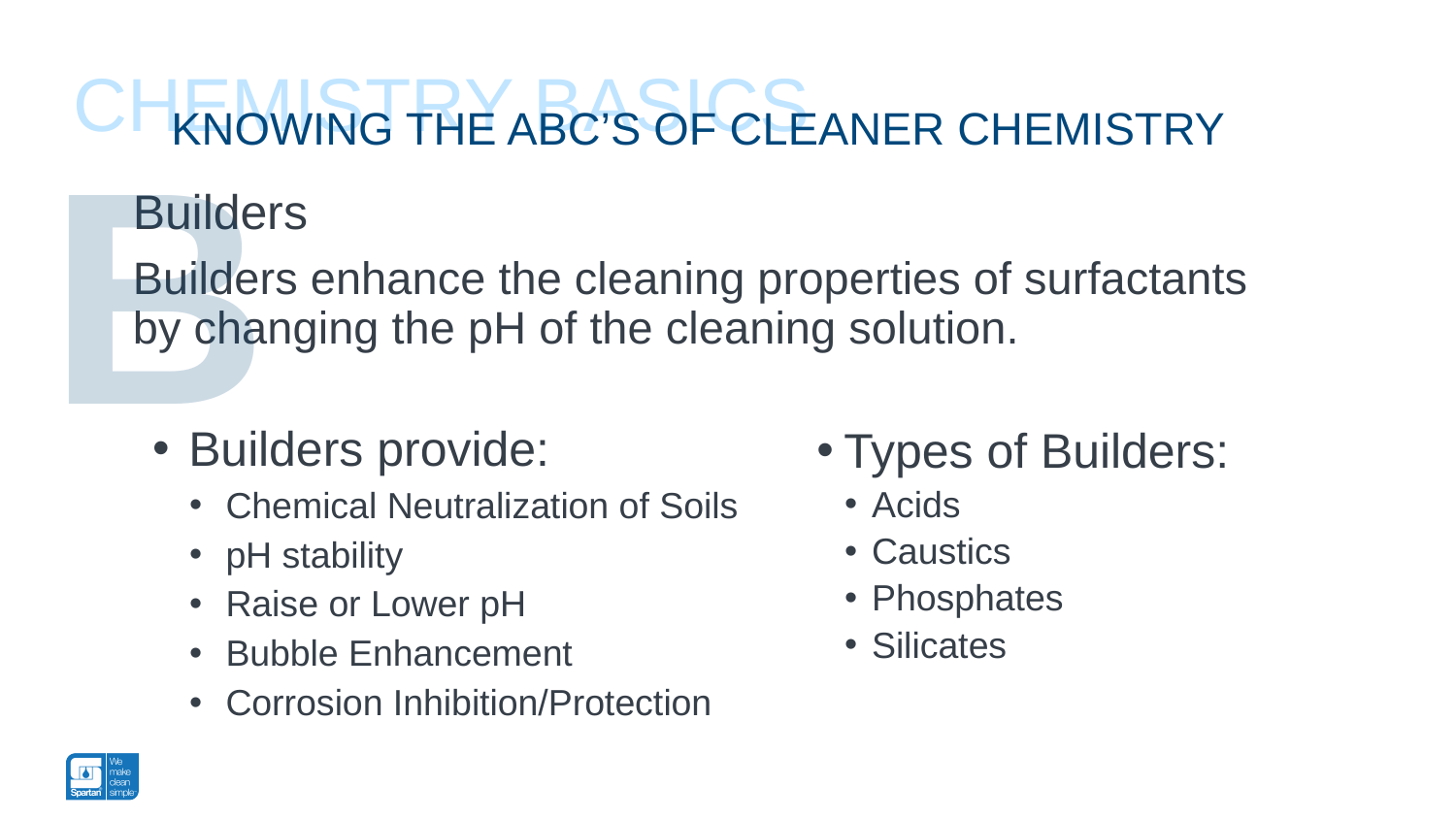

Chemistry Basics
B
# Knowing The ABC’s of cleaner chemistry
Builders
Builders enhance the cleaning properties of surfactants by changing the pH of the cleaning solution.
Builders provide:
Chemical Neutralization of Soils
pH stability
Raise or Lower pH
Bubble Enhancement
Corrosion Inhibition/Protection
Types of Builders:
Acids
Caustics
Phosphates
Silicates